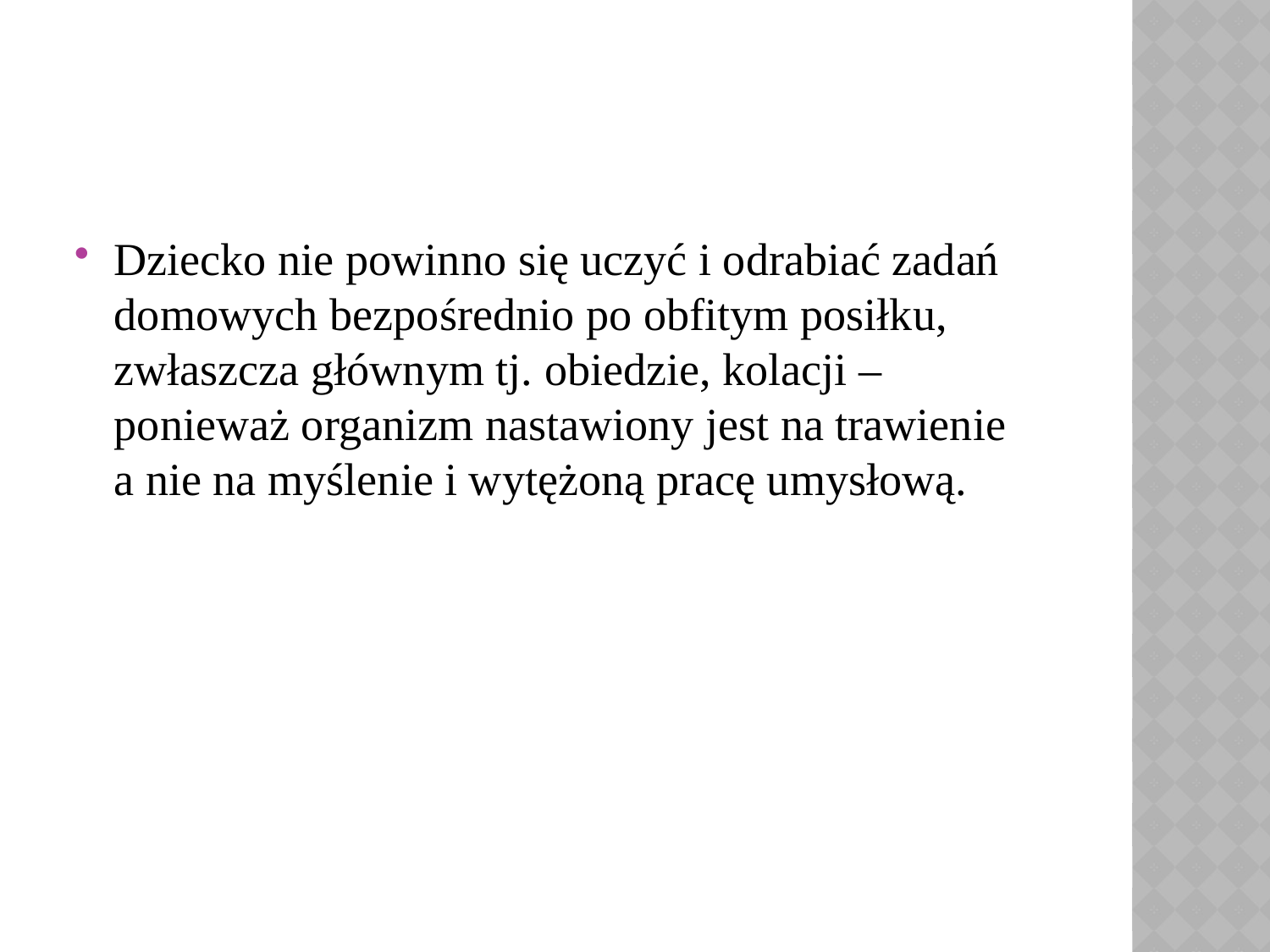

Dziecko nie powinno się uczyć i odrabiać zadań domowych bezpośrednio po obfitym posiłku, zwłaszcza głównym tj. obiedzie, kolacji – ponieważ organizm nastawiony jest na trawienie    a nie na myślenie i wytężoną pracę umysłową.